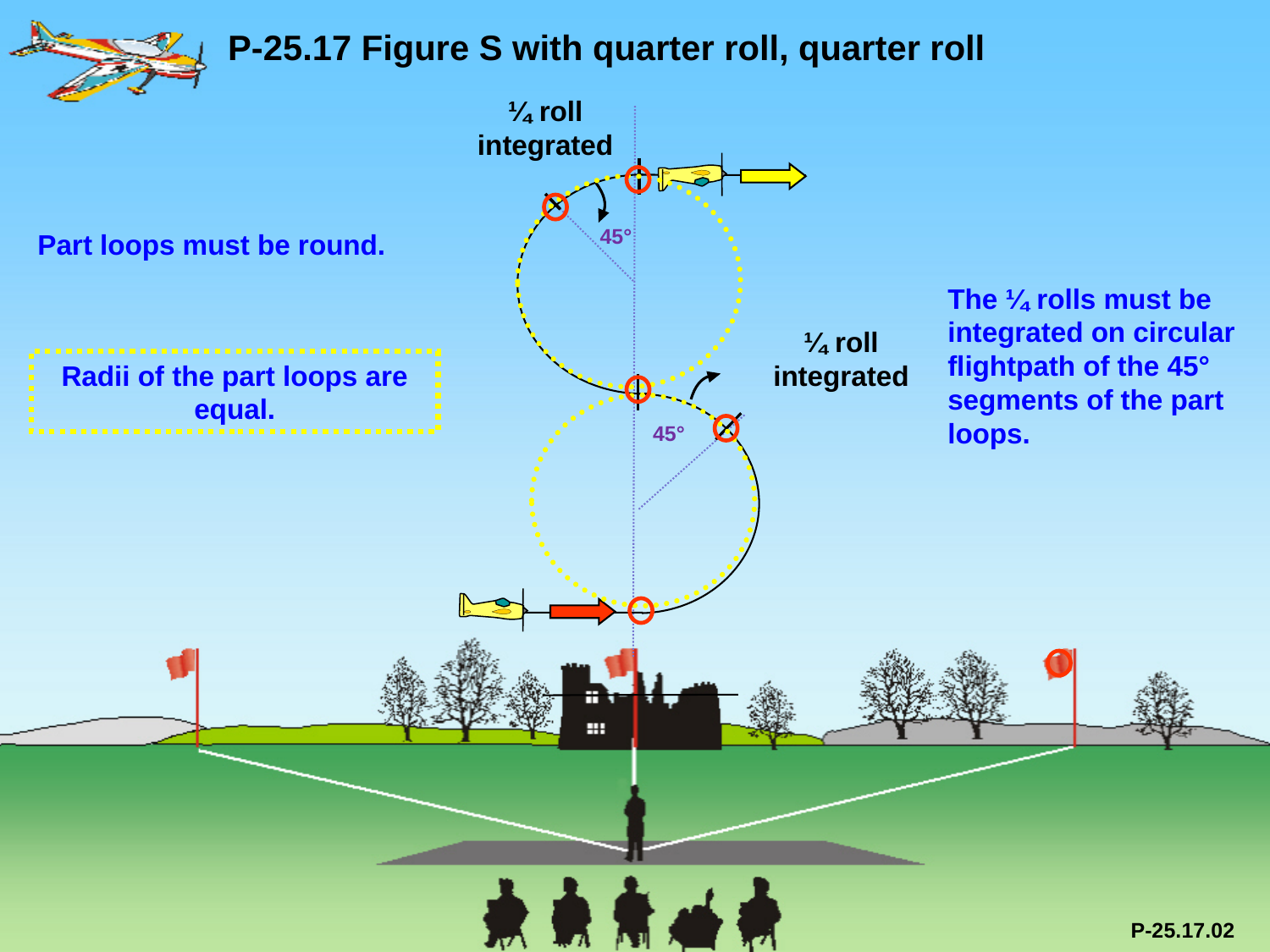

P-25.17 Figure S with quarter roll, quarter roll
¼ roll integrated

45°
Part loops must be round.
The ¼ rolls must be integrated on circular flightpath of the 45° segments of the part loops.

¼ roll integrated
Radii of the part loops are equal.

45°

P-25.17.02